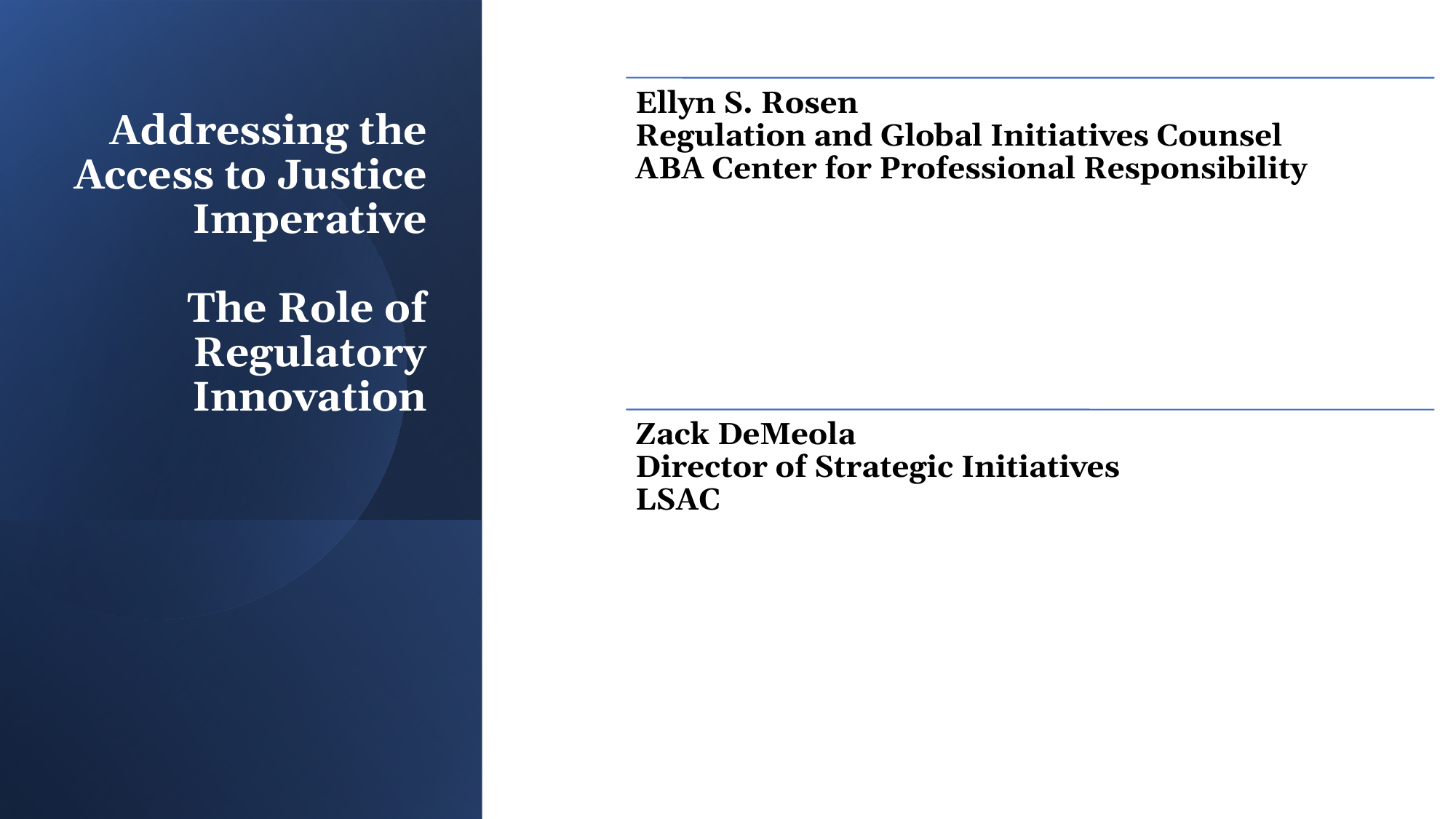

# Addressing the Access to Justice Imperative The Role of Regulatory Innovation
Ellyn S. Rosen
Regulation and Global Initiatives Counsel
ABA Center for Professional Responsibility
Zack DeMeola
Director of Strategic Initiatives
LSAC